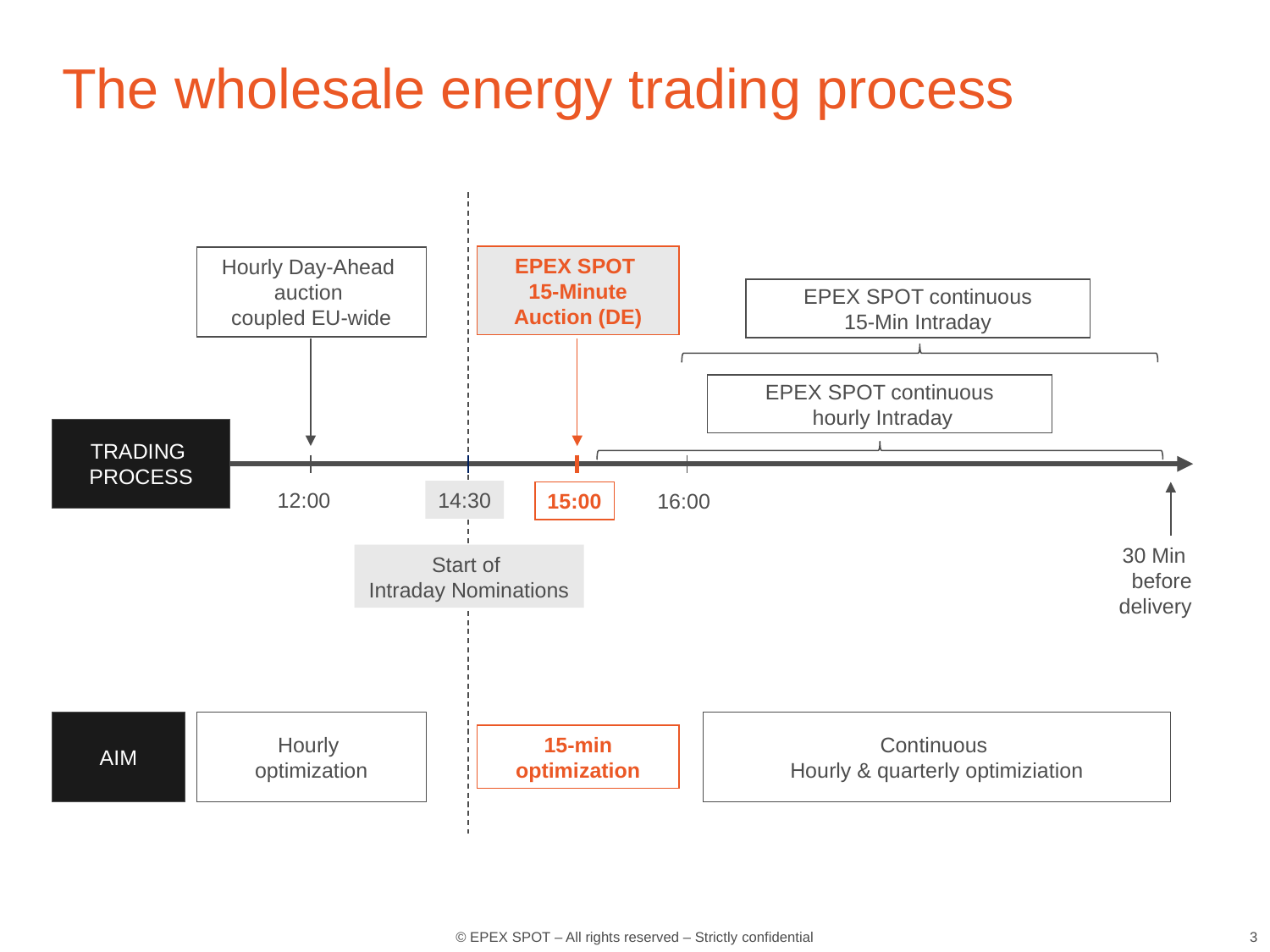

# The wholesale energy trading process

EPEX SPOT
15-Minute Auction (DE)
Hourly Day-Ahead
auction
coupled EU-wide
EPEX SPOT continuous
15-Min Intraday
EPEX SPOT continuous
 hourly Intraday
TRADING
PROCESS
12:00
14:30
15:00
16:00
30 Min
before
delivery
Start of
Intraday Nominations
Hourly
optimization
Continuous
Hourly & quarterly optimiziation
AIM
15-min
optimization